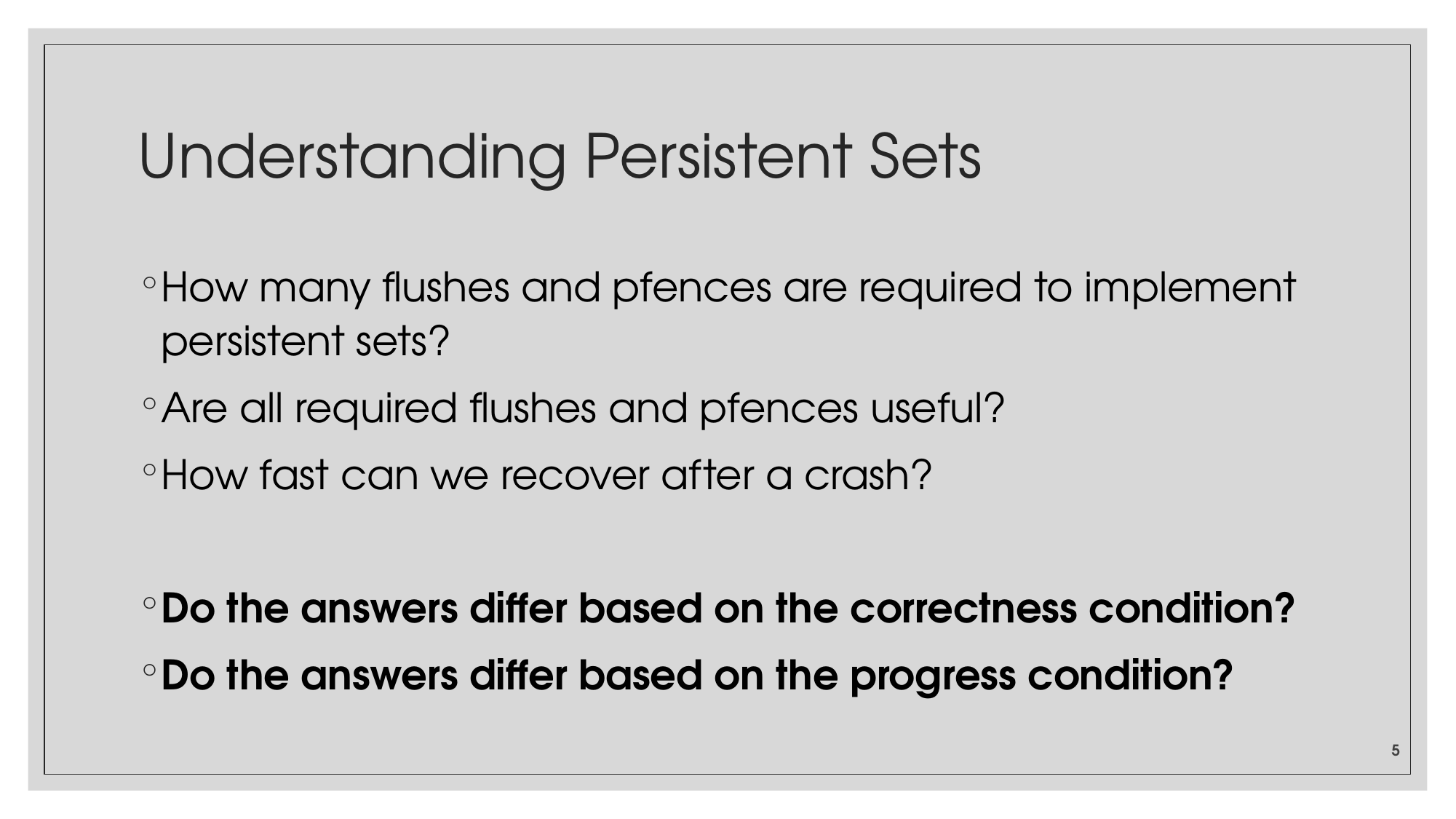

# Understanding Persistent Sets
How many flushes and pfences are required to implement persistent sets?
Are all required flushes and pfences useful?
How fast can we recover after a crash?

Do the answers differ based on the correctness condition?
Do the answers differ based on the progress condition?

5